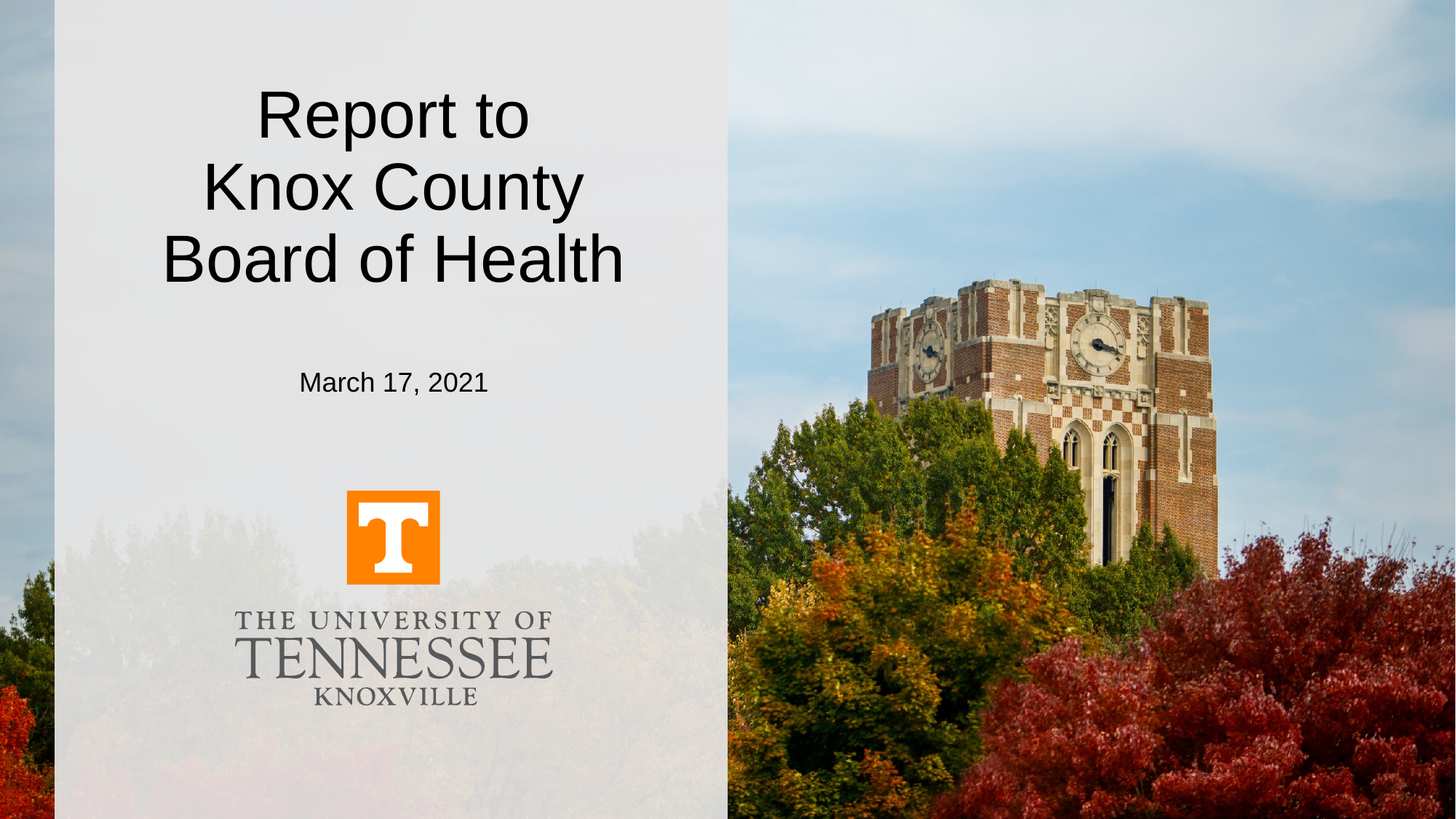

# Report to Knox County Board of Health March 17, 2021